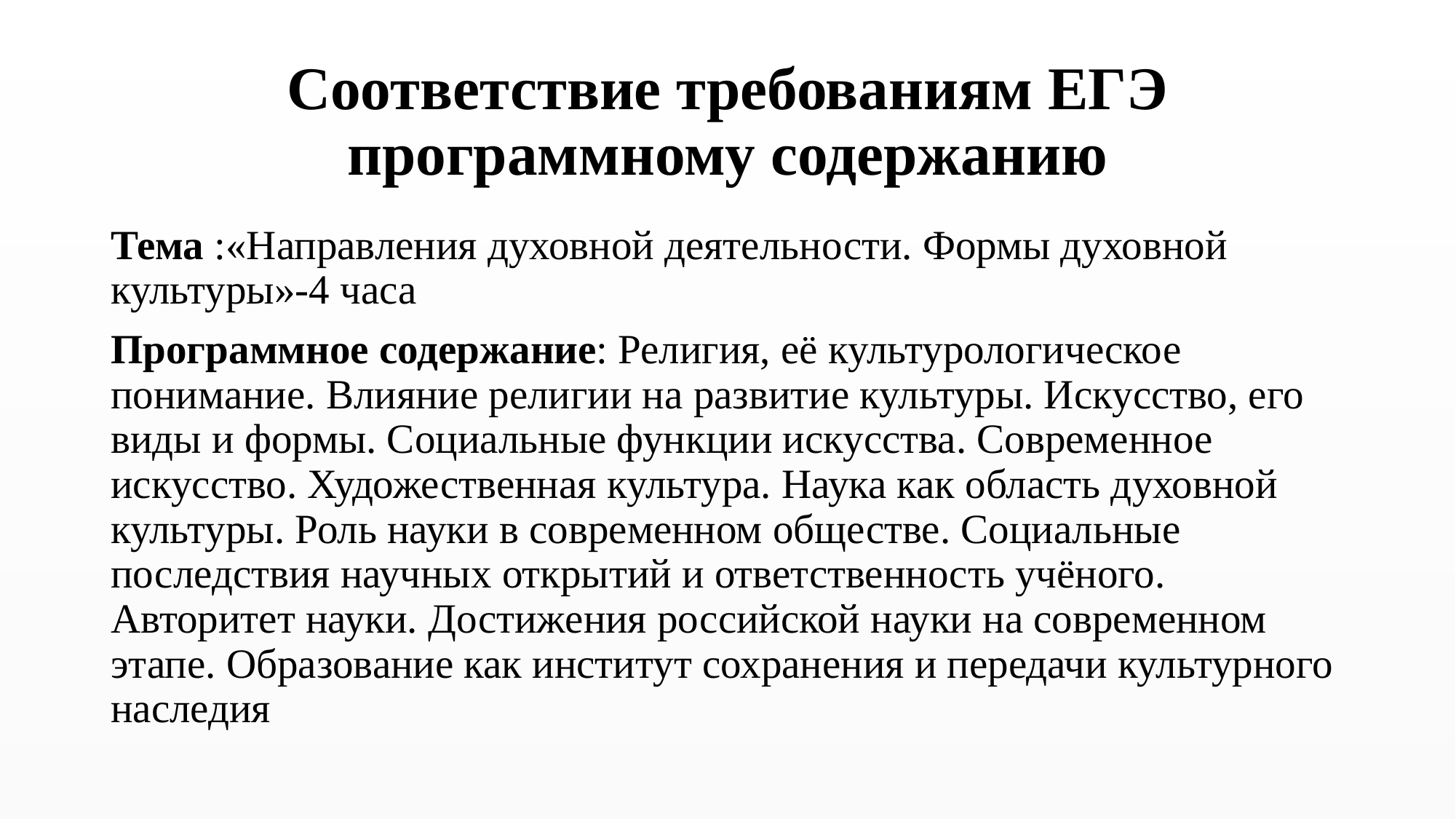

# Соответствие требованиям ЕГЭ программному содержанию
Тема :«Направления духовной деятельности. Формы духовной культуры»-4 часа
Программное содержание: Религия, её культурологическое понимание. Влияние религии на развитие культуры. Искусство, его виды и формы. Социальные функции искусства. Современное искусство. Художественная культура. Наука как область духовной культуры. Роль науки в современном обществе. Социальные последствия научных открытий и ответственность учёного. Авторитет науки. Достижения российской науки на современном этапе. Образование как институт сохранения и передачи культурного наследия